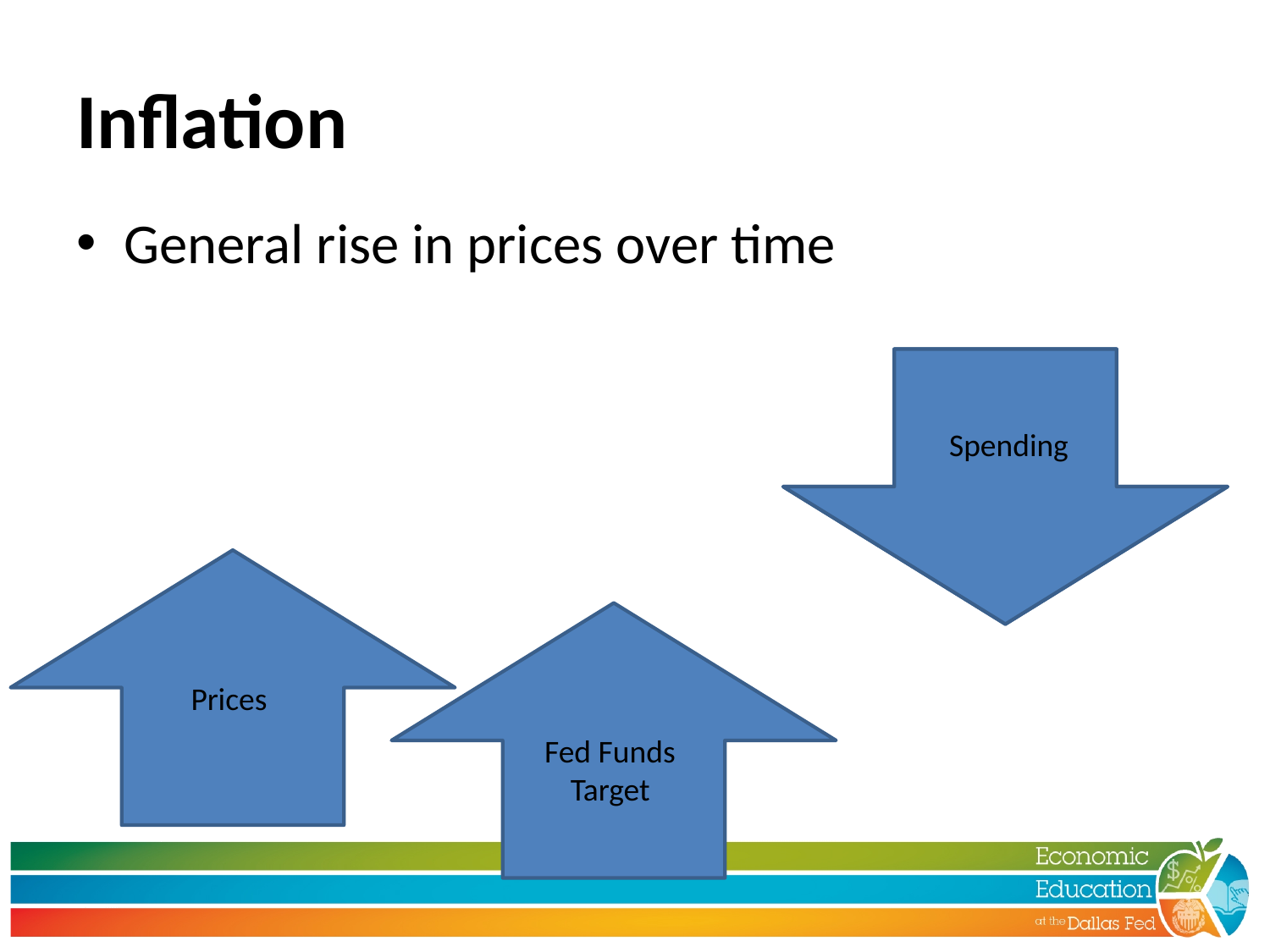

# Inflation
General rise in prices over time

Inflationary pressure

Spending

Prices

Fed Funds Target